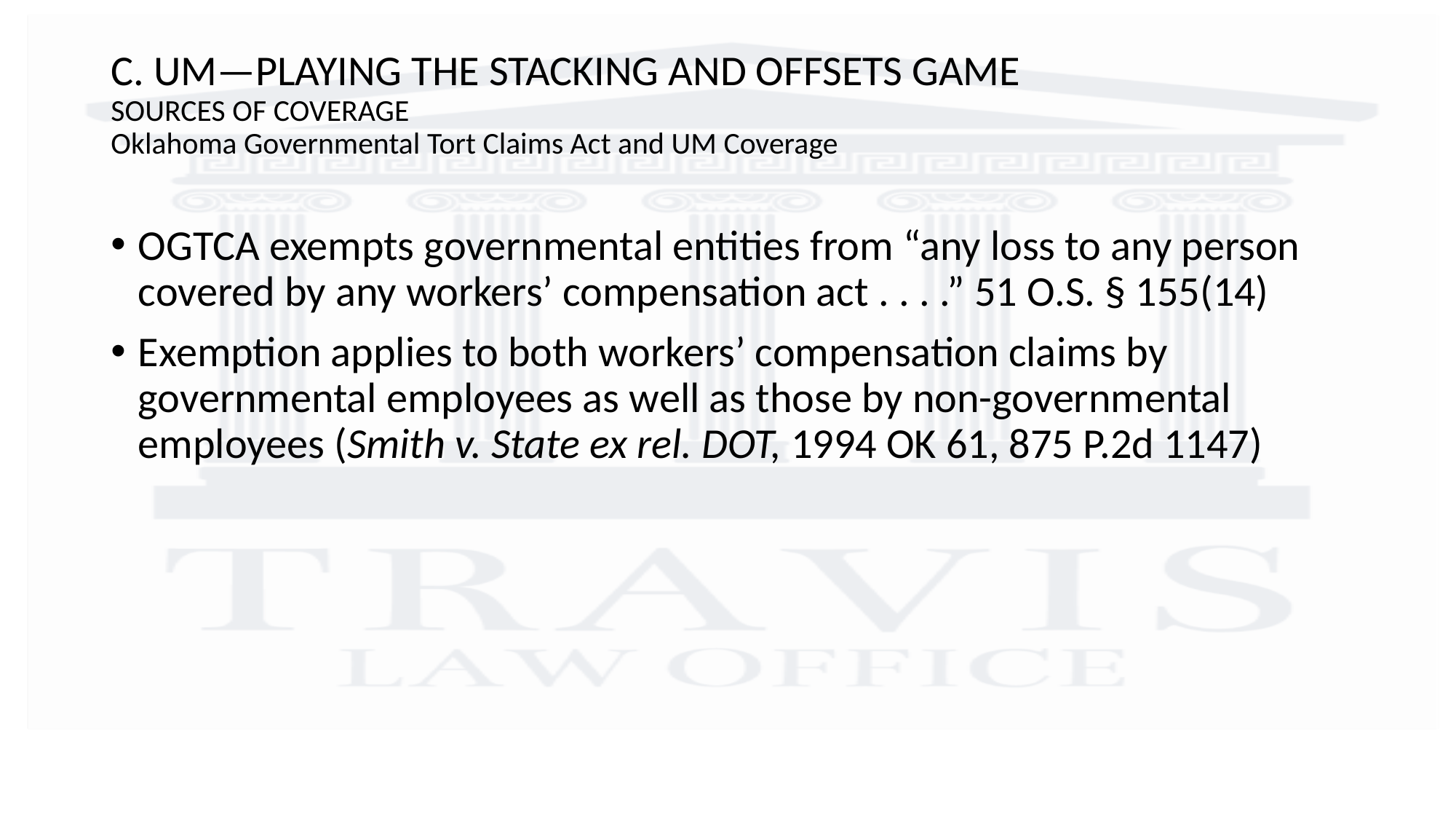

# C. UM—PLAYING THE STACKING AND OFFSETS GAME Sources of Coverage Oklahoma Governmental Tort Claims Act and UM Coverage
OGTCA exempts governmental entities from “any loss to any person covered by any workers’ compensation act . . . .” 51 O.S. § 155(14)
Exemption applies to both workers’ compensation claims by governmental employees as well as those by non-governmental employees (Smith v. State ex rel. DOT, 1994 OK 61, 875 P.2d 1147)